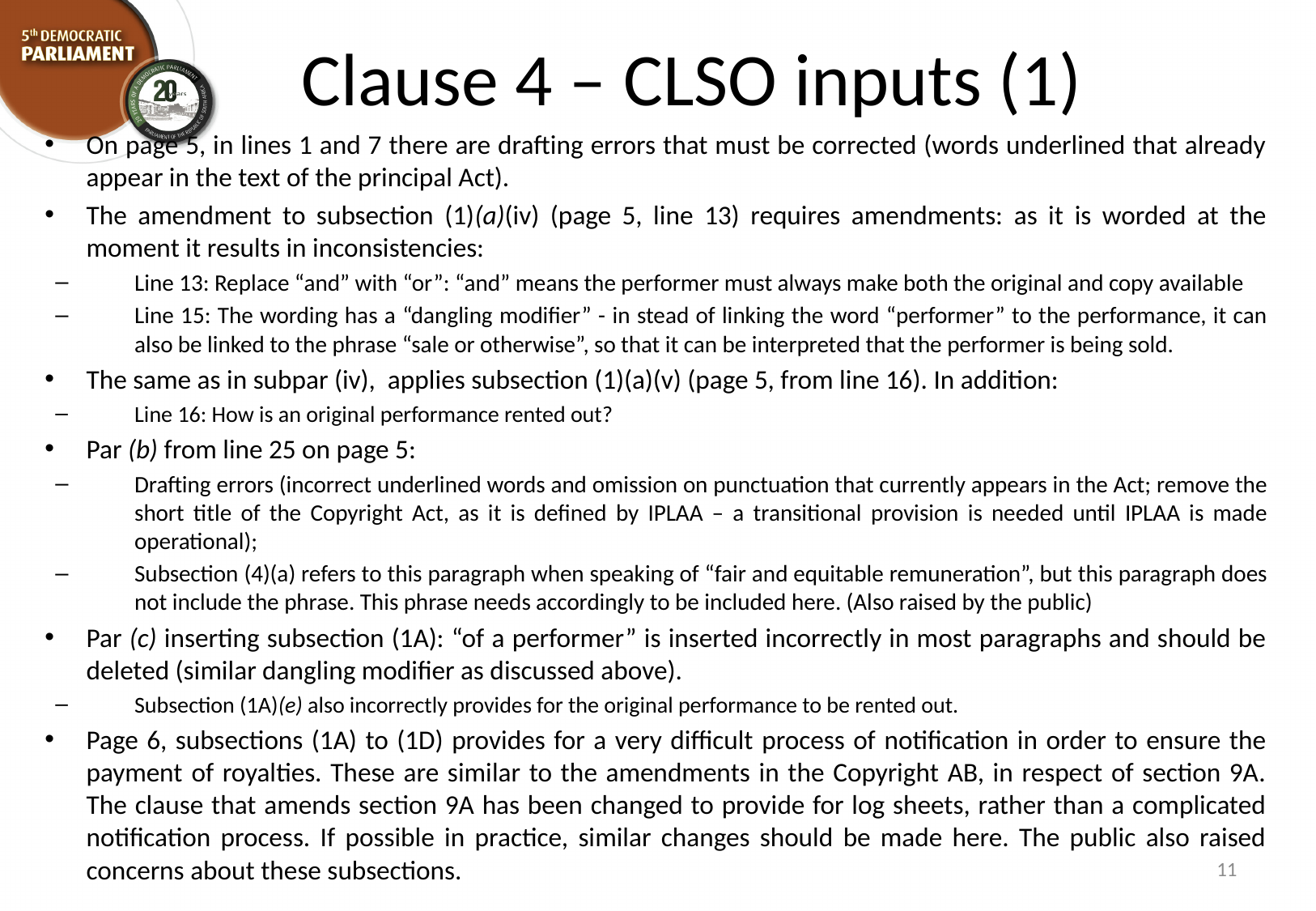

# Clause 4 – CLSO inputs (1)
On page 5, in lines 1 and 7 there are drafting errors that must be corrected (words underlined that already appear in the text of the principal Act).
The amendment to subsection (1)(a)(iv) (page 5, line 13) requires amendments: as it is worded at the moment it results in inconsistencies:
Line 13: Replace “and” with “or”: “and” means the performer must always make both the original and copy available
Line 15: The wording has a “dangling modifier” - in stead of linking the word “performer” to the performance, it can also be linked to the phrase “sale or otherwise”, so that it can be interpreted that the performer is being sold.
The same as in subpar (iv),  applies subsection (1)(a)(v) (page 5, from line 16). In addition:
Line 16: How is an original performance rented out?
Par (b) from line 25 on page 5:
Drafting errors (incorrect underlined words and omission on punctuation that currently appears in the Act; remove the short title of the Copyright Act, as it is defined by IPLAA – a transitional provision is needed until IPLAA is made operational);
Subsection (4)(a) refers to this paragraph when speaking of “fair and equitable remuneration”, but this paragraph does not include the phrase. This phrase needs accordingly to be included here. (Also raised by the public)
Par (c) inserting subsection (1A): “of a performer” is inserted incorrectly in most paragraphs and should be deleted (similar dangling modifier as discussed above).
Subsection (1A)(e) also incorrectly provides for the original performance to be rented out.
Page 6, subsections (1A) to (1D) provides for a very difficult process of notification in order to ensure the payment of royalties. These are similar to the amendments in the Copyright AB, in respect of section 9A. The clause that amends section 9A has been changed to provide for log sheets, rather than a complicated notification process. If possible in practice, similar changes should be made here. The public also raised concerns about these subsections.

11